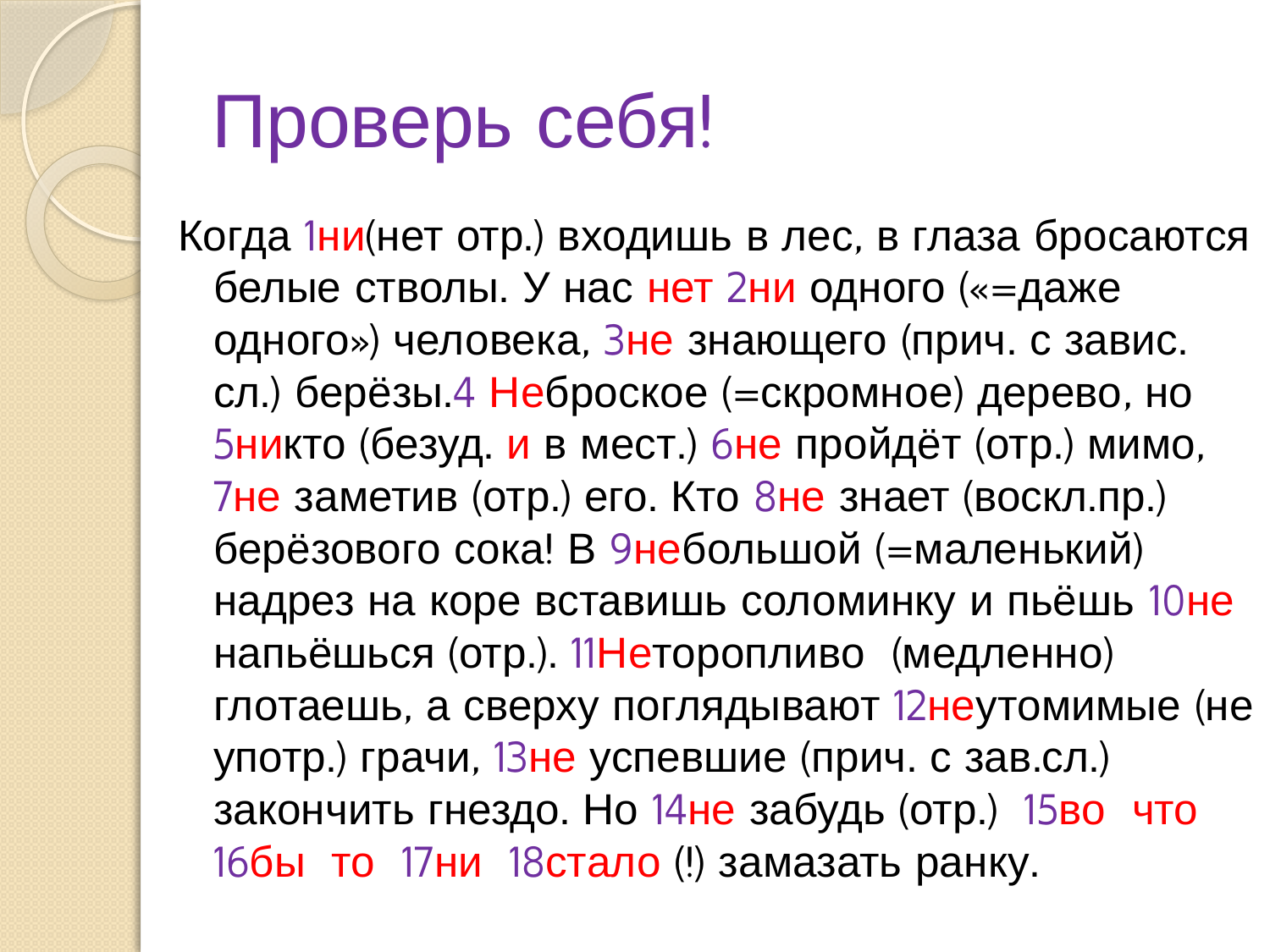

# Проверь себя!
Когда 1ни(нет отр.) входишь в лес, в глаза бросаются белые стволы. У нас нет 2ни одного («=даже одного») человека, 3не знающего (прич. с завис. сл.) берёзы.4 Неброское (=скромное) дерево, но 5никто (безуд. и в мест.) 6не пройдёт (отр.) мимо, 7не заметив (отр.) его. Кто 8не знает (воскл.пр.) берёзового сока! В 9небольшой (=маленький) надрез на коре вставишь соломинку и пьёшь 10не напьёшься (отр.). 11Неторопливо  (медленно) глотаешь, а сверху поглядывают 12неутомимые (не употр.) грачи, 13не успевшие (прич. с зав.сл.) закончить гнездо. Но 14не забудь (отр.)  15во  что  16бы  то  17ни  18стало (!) замазать ранку.